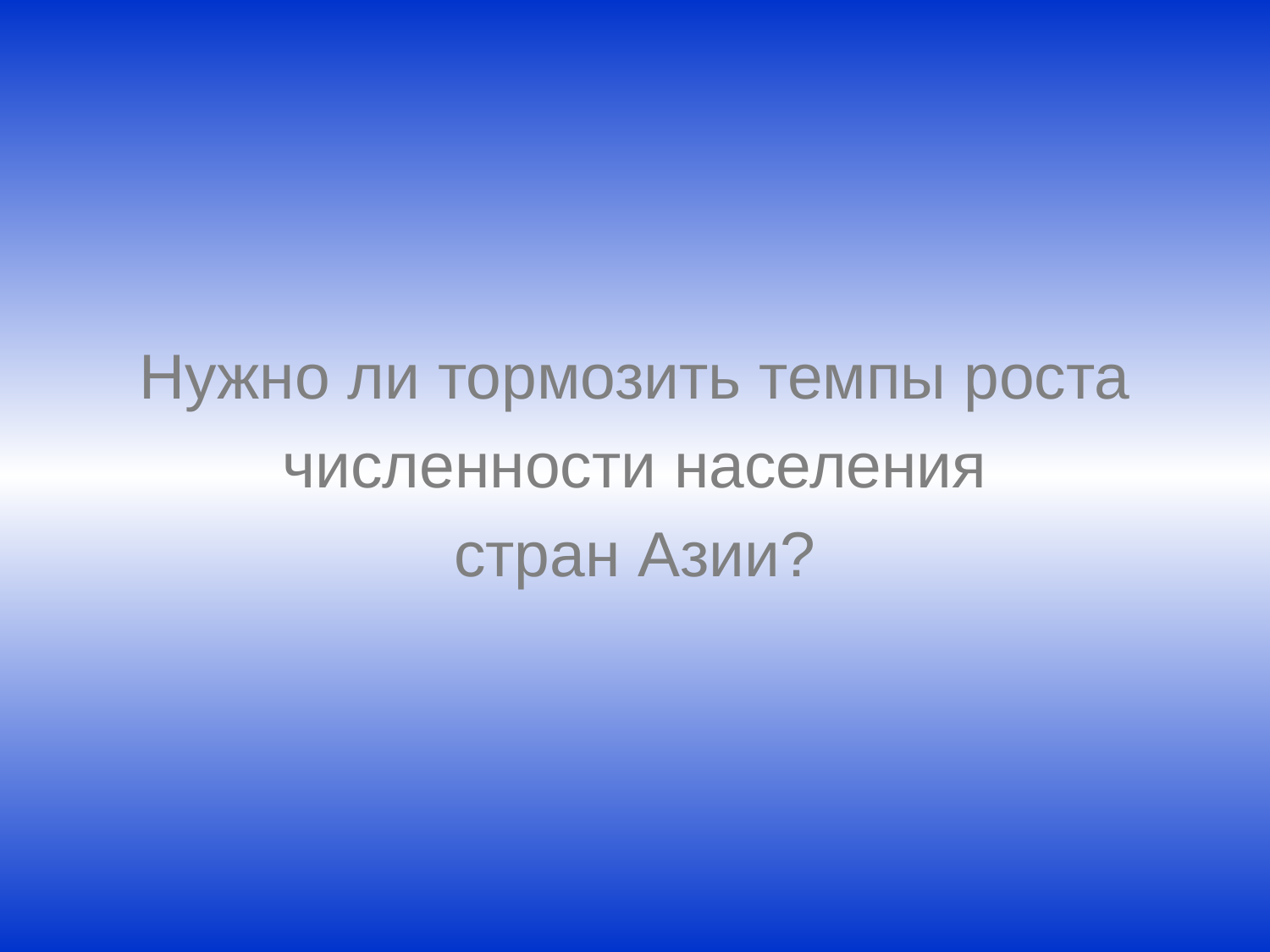

Нужно ли тормозить темпы роста
 численности населения
стран Азии?